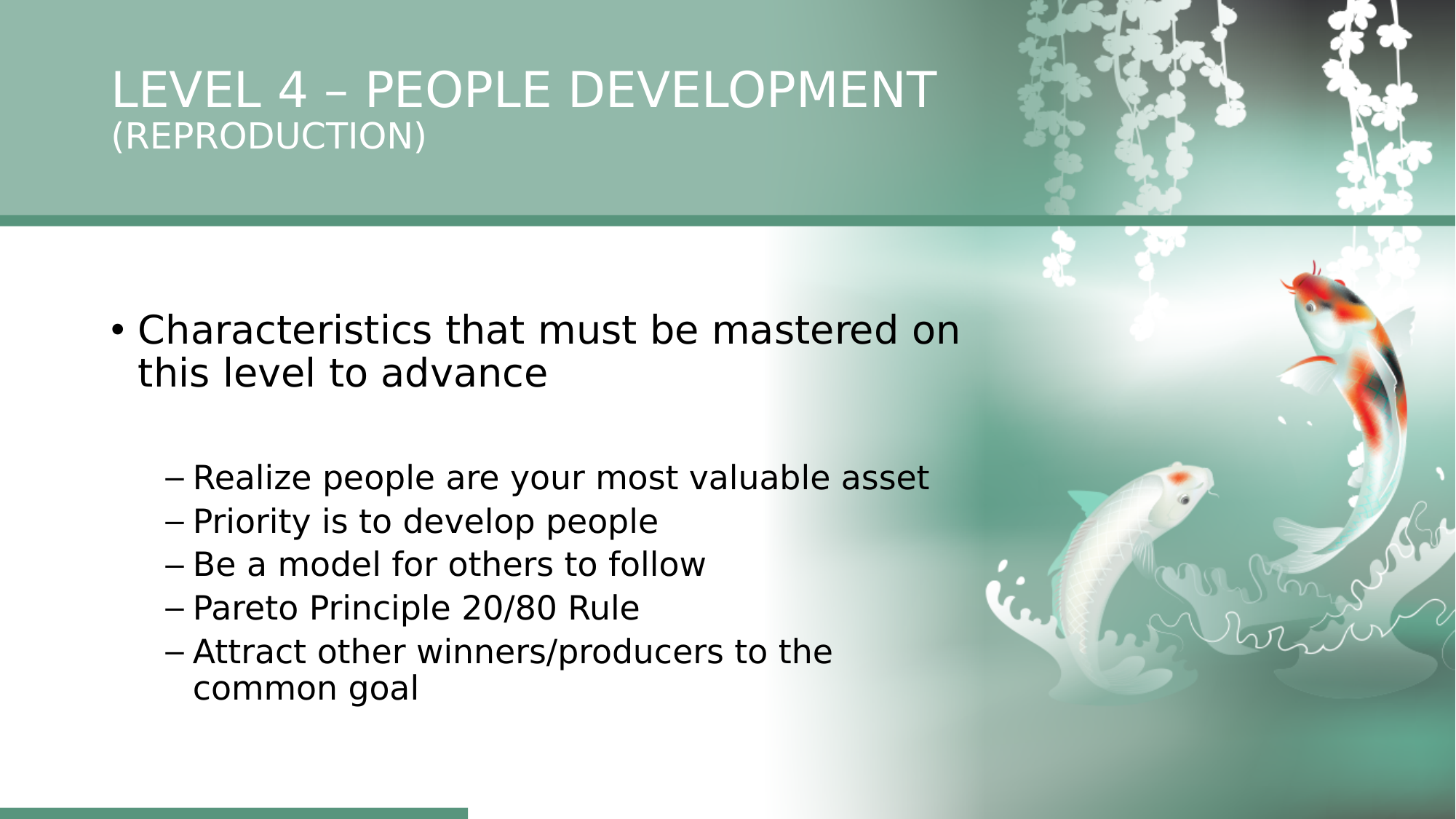

LEVEL 4 – PEOPLE DEVELOPMENT
(REPRODUCTION)

Characteristics that must be mastered on this level to advance

Realize people are your most valuable asset
Priority is to develop people
Be a model for others to follow
Pareto Principle 20/80 Rule
Attract other winners/producers to the common goal